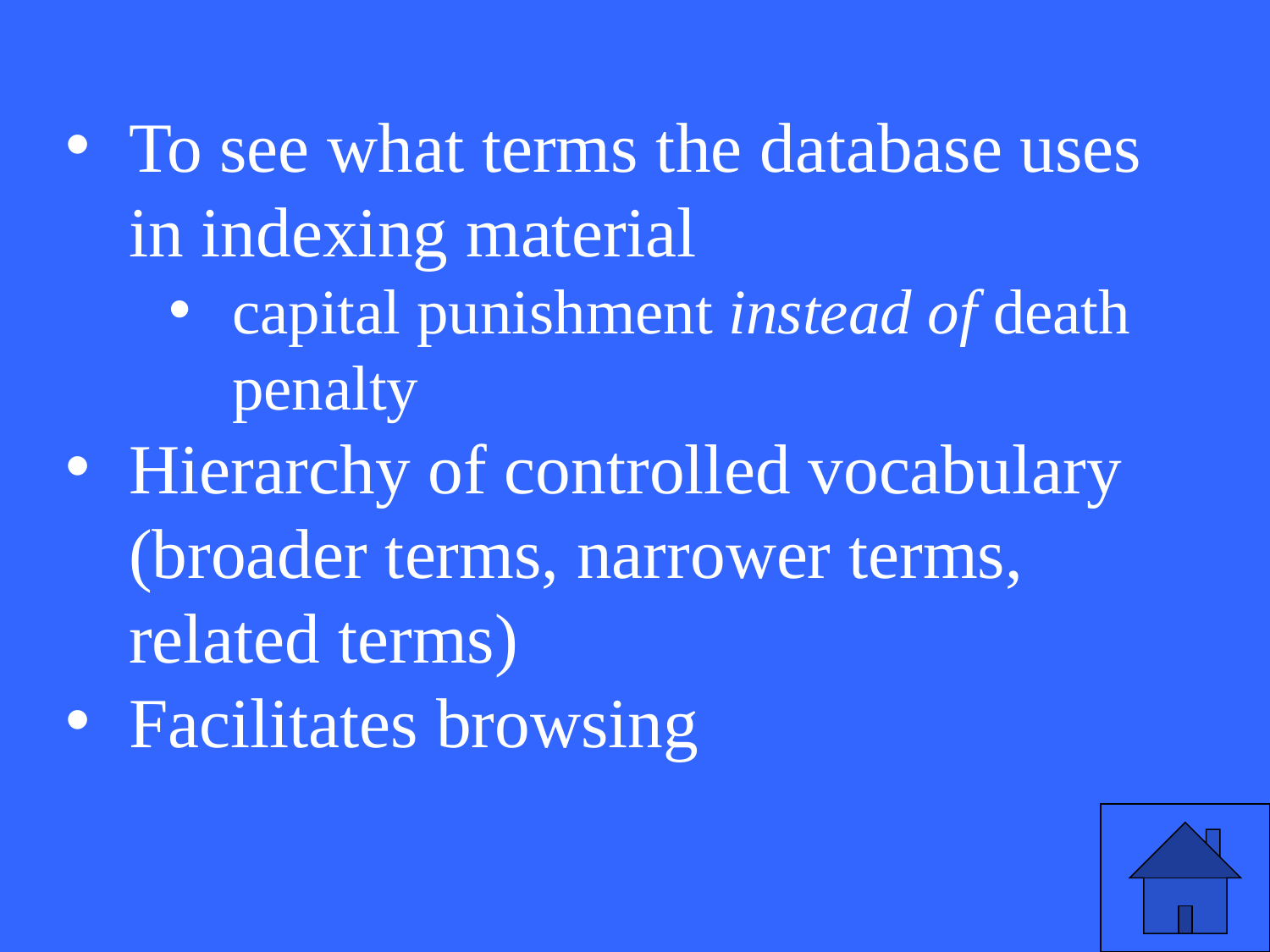

To see what terms the database uses in indexing material
capital punishment instead of death penalty
Hierarchy of controlled vocabulary (broader terms, narrower terms, related terms)
Facilitates browsing